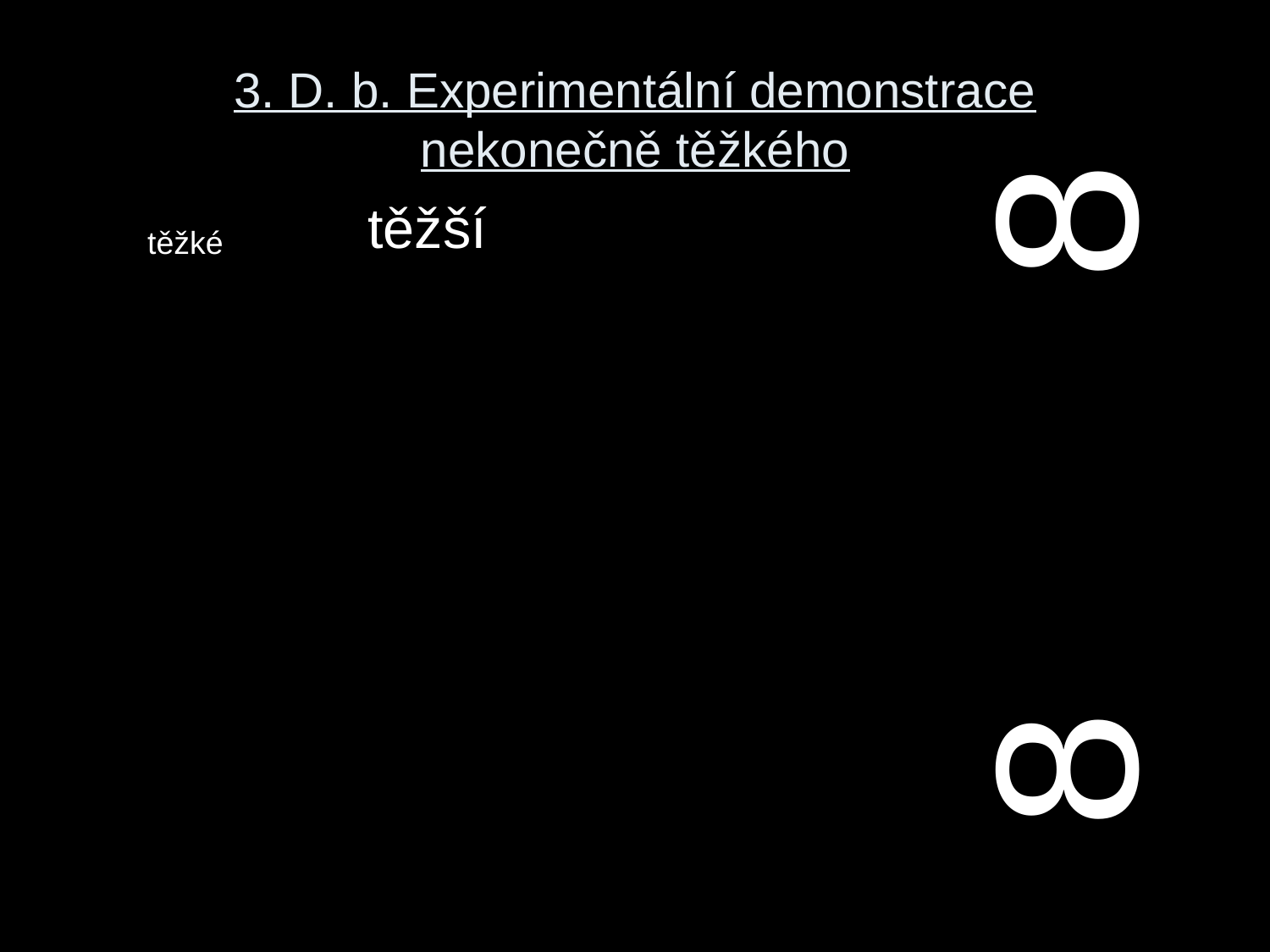

# 3. D. b. Experimentální demonstrace nekonečně těžkého
8
těžší
těžké

8